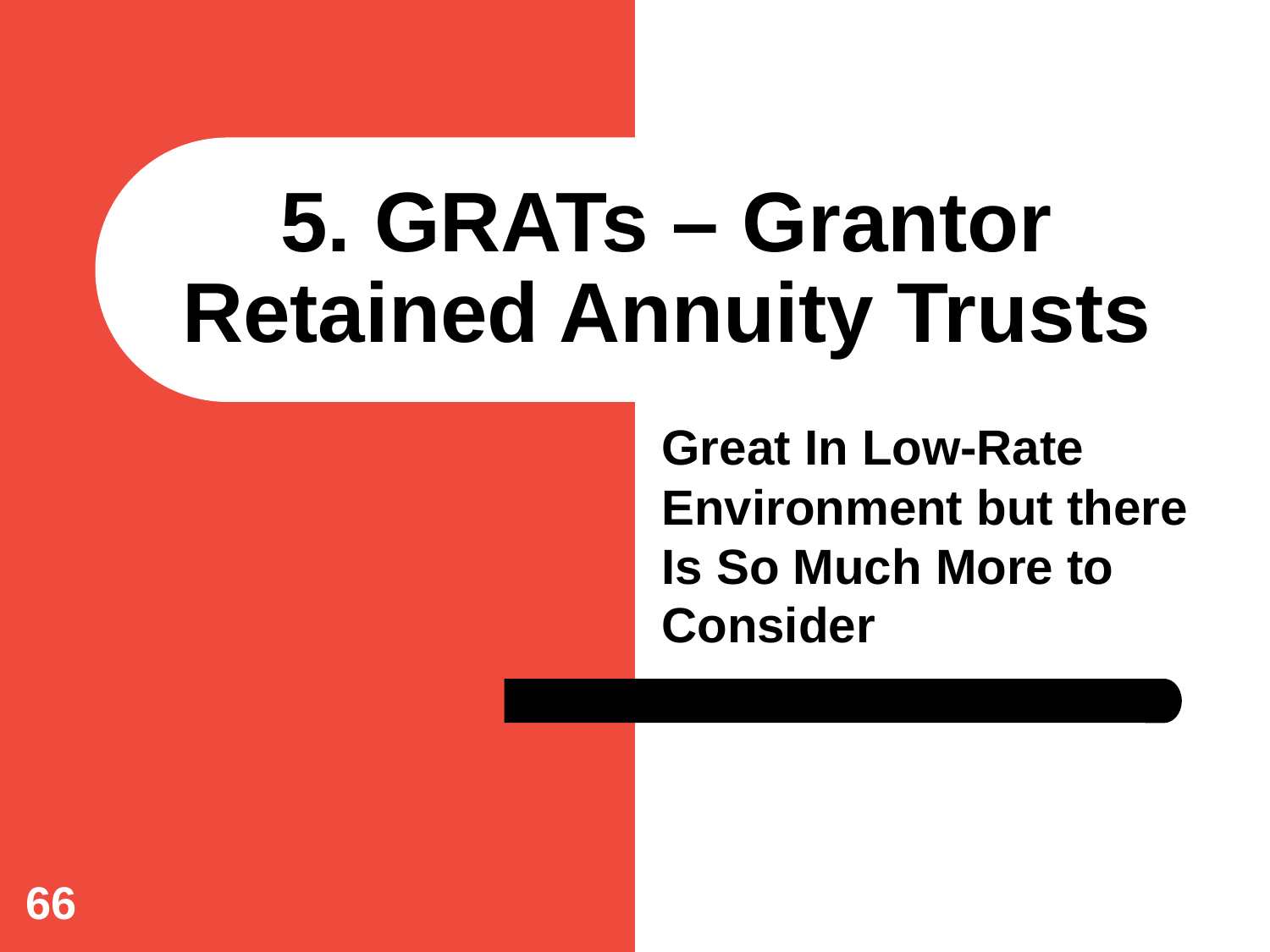

# 5. GRATs – Grantor Retained Annuity Trusts
Great In Low-Rate Environment but there Is So Much More to Consider
66